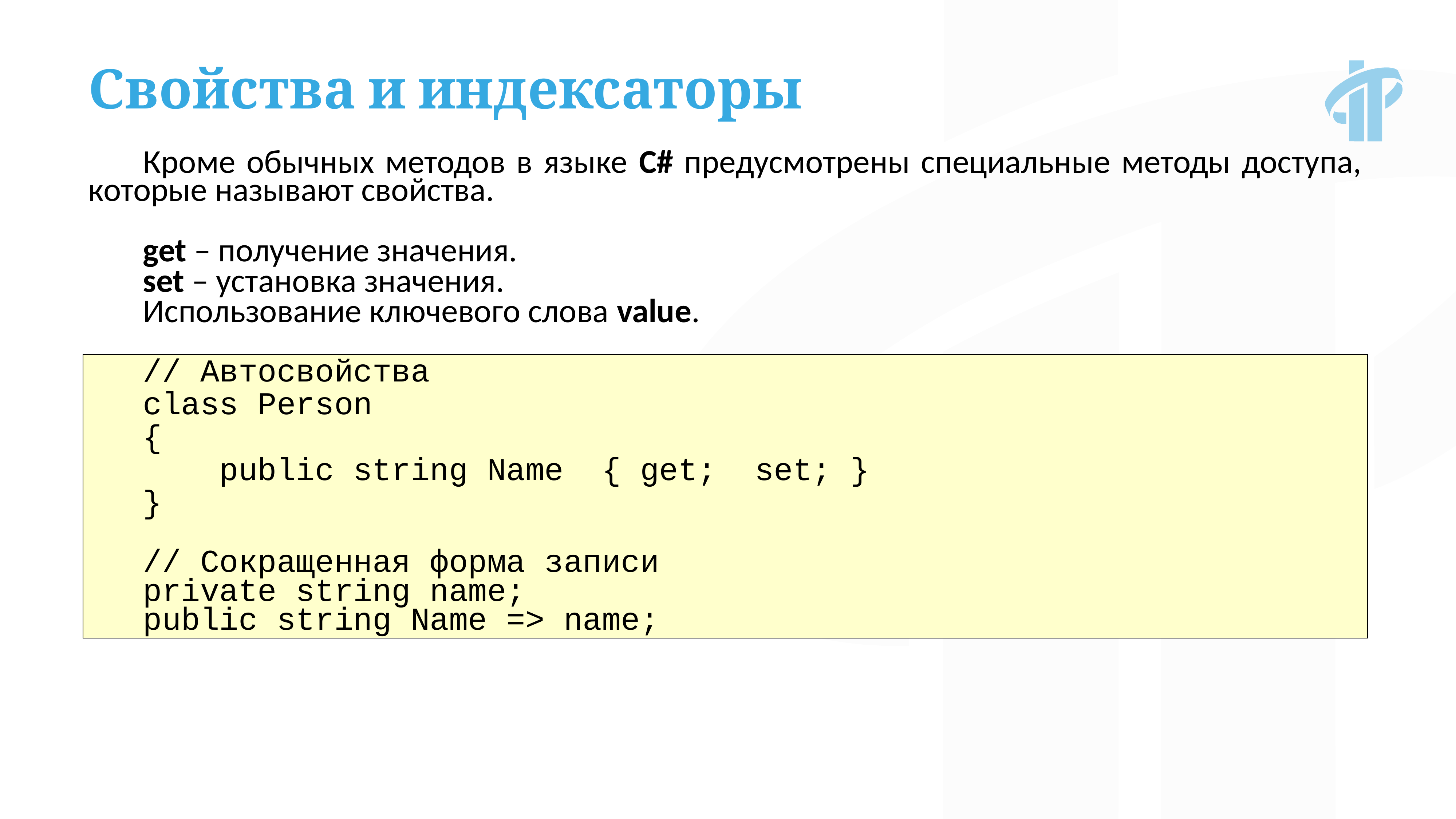

Свойства и индексаторы
Кроме обычных методов в языке C# предусмотрены специальные методы доступа, которые называют свойства.

get – получение значения.
set – установка значения.
Использование ключевого слова value.
// Автосвойства
class Person
{
    public string Name  { get;  set; }
}

// Сокращенная форма записи
private string name;
public string Name => name;